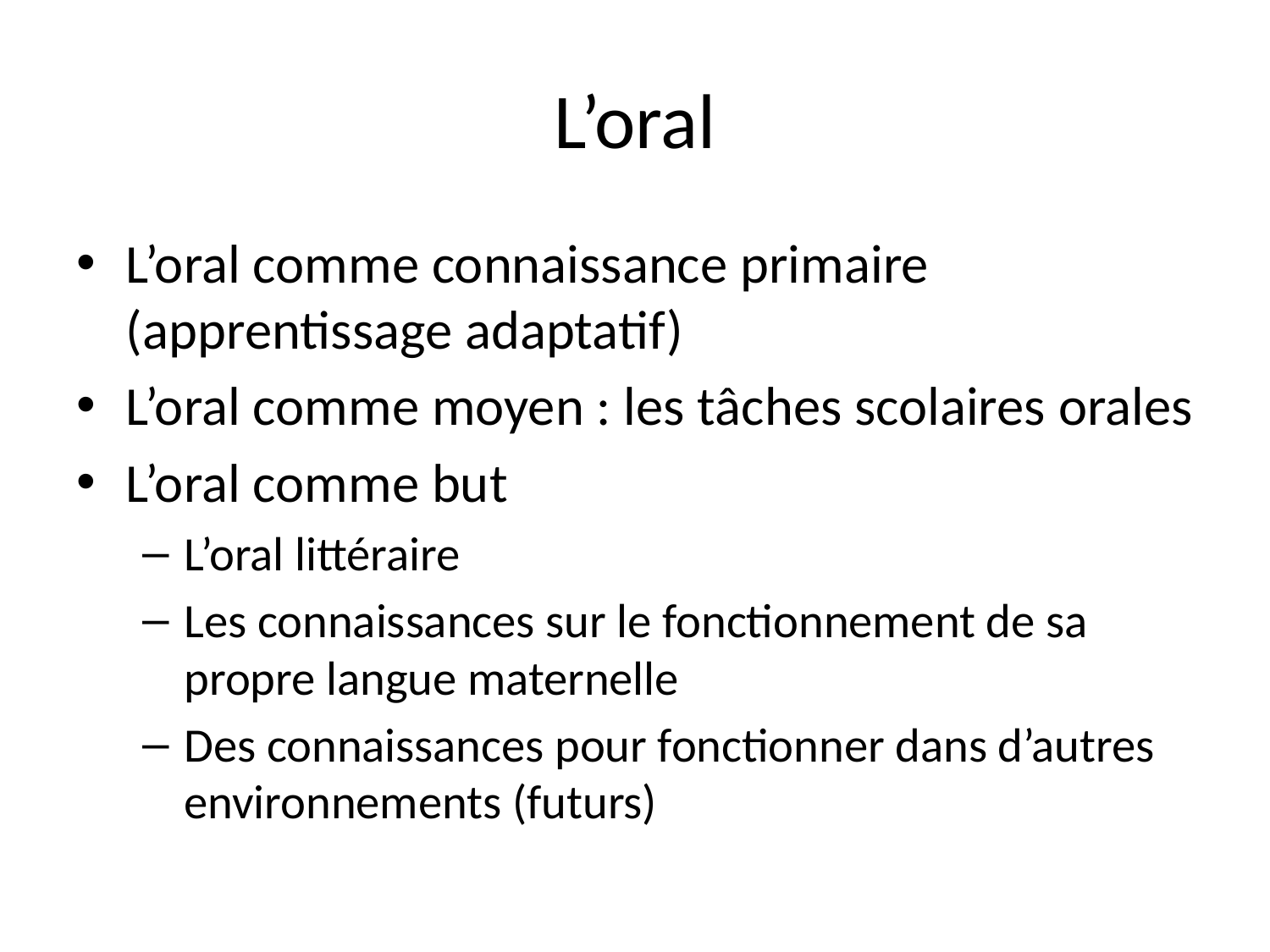

# L’oral
L’oral comme connaissance primaire (apprentissage adaptatif)
L’oral comme moyen : les tâches scolaires orales
L’oral comme but
L’oral littéraire
Les connaissances sur le fonctionnement de sa propre langue maternelle
Des connaissances pour fonctionner dans d’autres environnements (futurs)